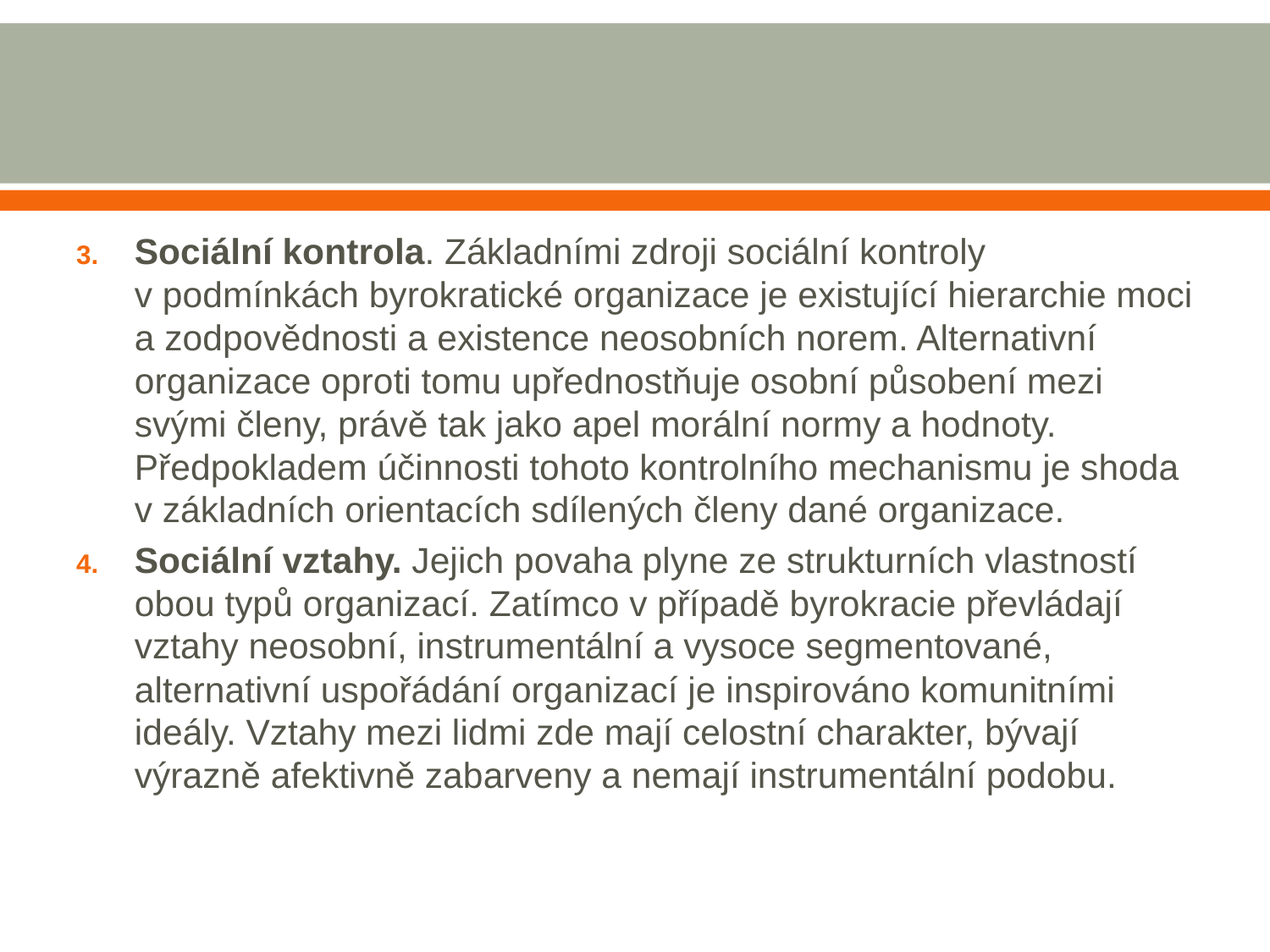

#
Sociální kontrola. Základními zdroji sociální kontroly v podmínkách byrokratické organizace je existující hierarchie moci a zodpovědnosti a existence neosobních norem. Alternativní organizace oproti tomu upřednostňuje osobní působení mezi svými členy, právě tak jako apel morální normy a hodnoty. Předpokladem účinnosti tohoto kontrolního mechanismu je shoda v základních orientacích sdílených členy dané organizace.
Sociální vztahy. Jejich povaha plyne ze strukturních vlastností obou typů organizací. Zatímco v případě byrokracie převládají vztahy neosobní, instrumentální a vysoce segmentované, alternativní uspořádání organizací je inspirováno komunitními ideály. Vztahy mezi lidmi zde mají celostní charakter, bývají výrazně afektivně zabarveny a nemají instrumentální podobu.